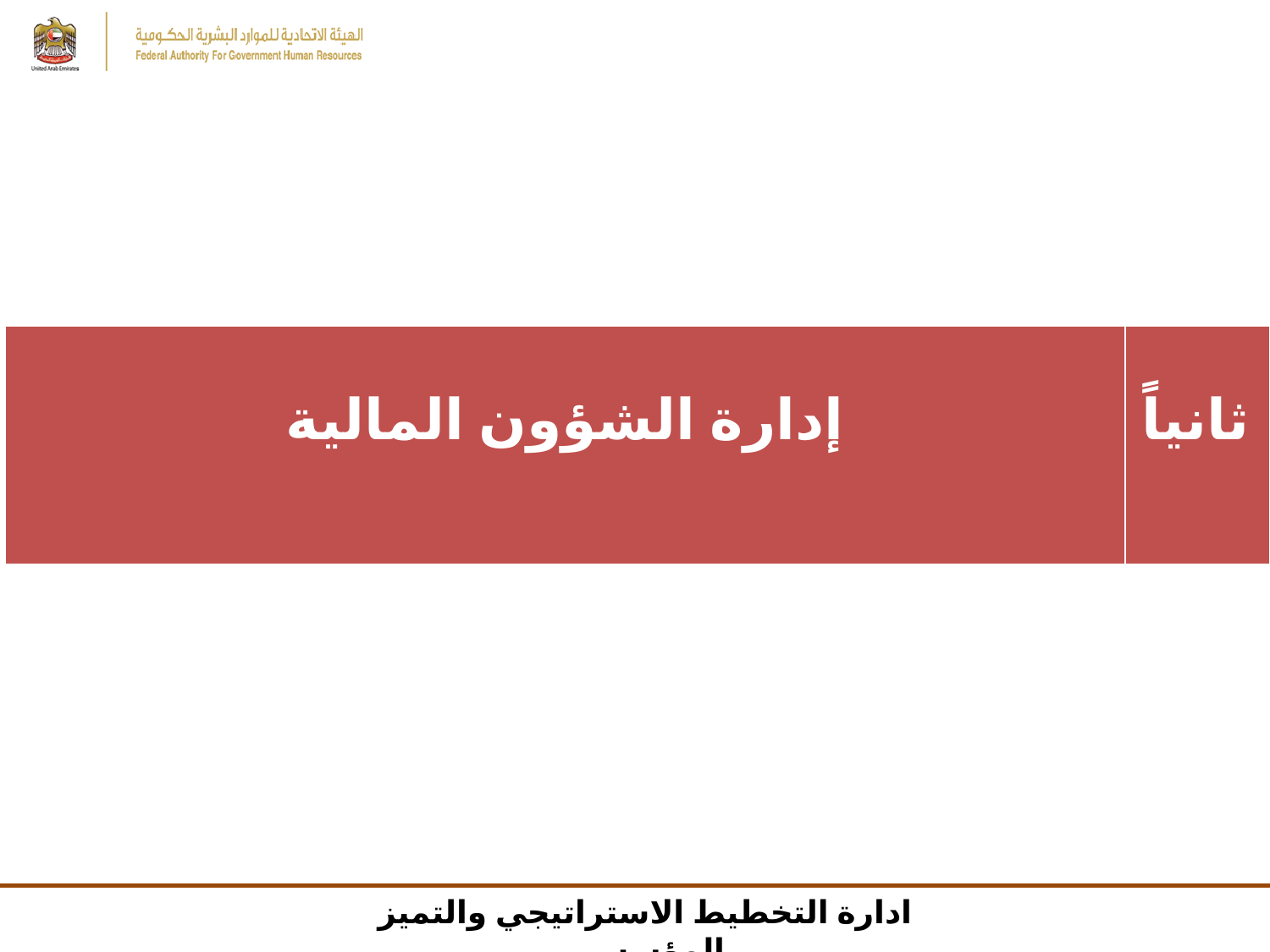

| إدارة الشؤون المالية | ثانياً |
| --- | --- |